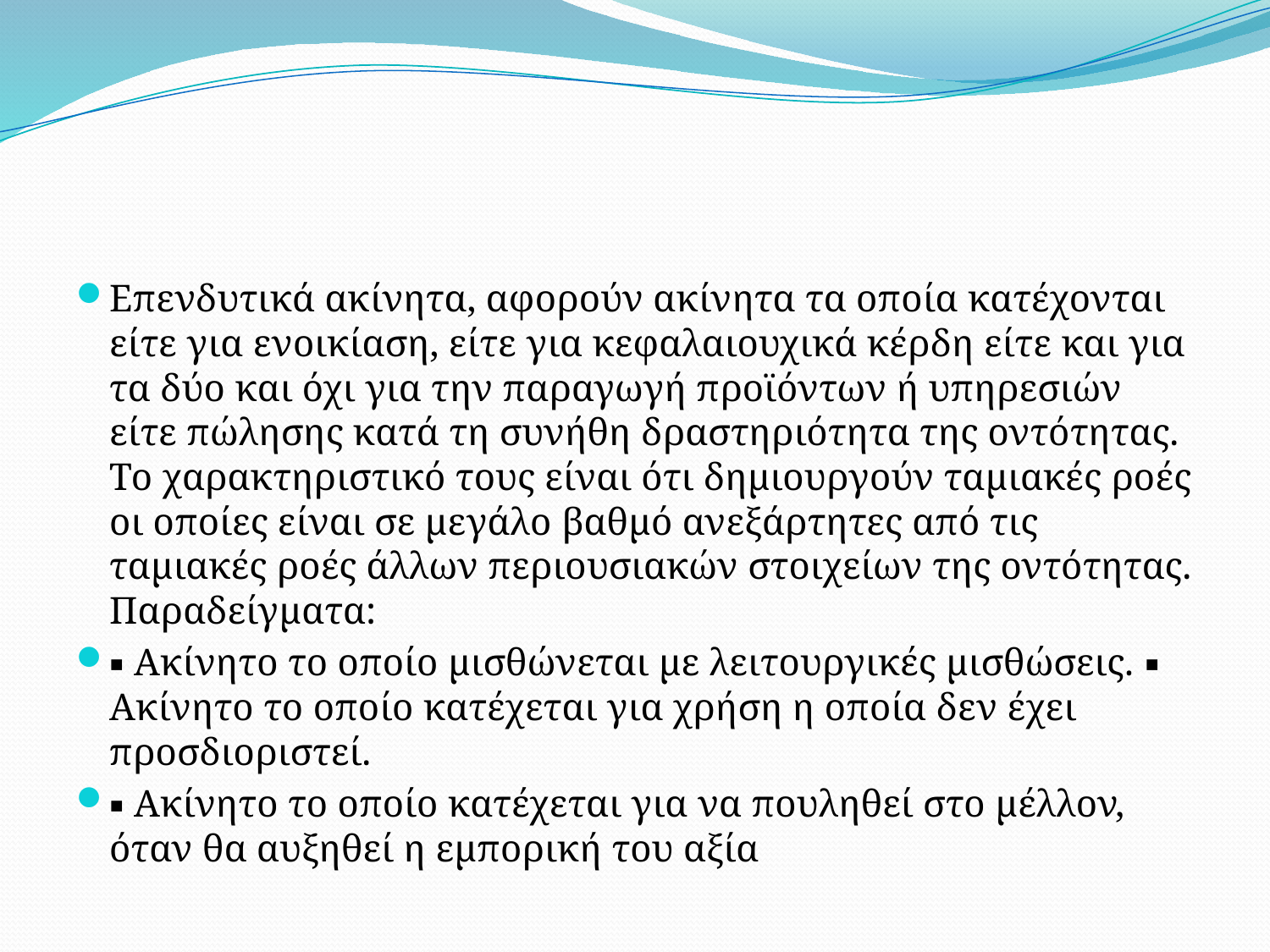

#
Επενδυτικά ακίνητα, αφορούν ακίνητα τα οποία κατέχονται είτε για ενοικίαση, είτε για κεφαλαιουχικά κέρδη είτε και για τα δύο και όχι για την παραγωγή προϊόντων ή υπηρεσιών είτε πώλησης κατά τη συνήθη δραστηριότητα της οντότητας. Το χαρακτηριστικό τους είναι ότι δημιουργούν ταμιακές ροές οι οποίες είναι σε μεγάλο βαθμό ανεξάρτητες από τις ταμιακές ροές άλλων περιουσιακών στοιχείων της οντότητας. Παραδείγματα:
▪ Ακίνητο το οποίο μισθώνεται με λειτουργικές μισθώσεις. ▪ Ακίνητο το οποίο κατέχεται για χρήση η οποία δεν έχει προσδιοριστεί.
▪ Ακίνητο το οποίο κατέχεται για να πουληθεί στο μέλλον, όταν θα αυξηθεί η εμπορική του αξία